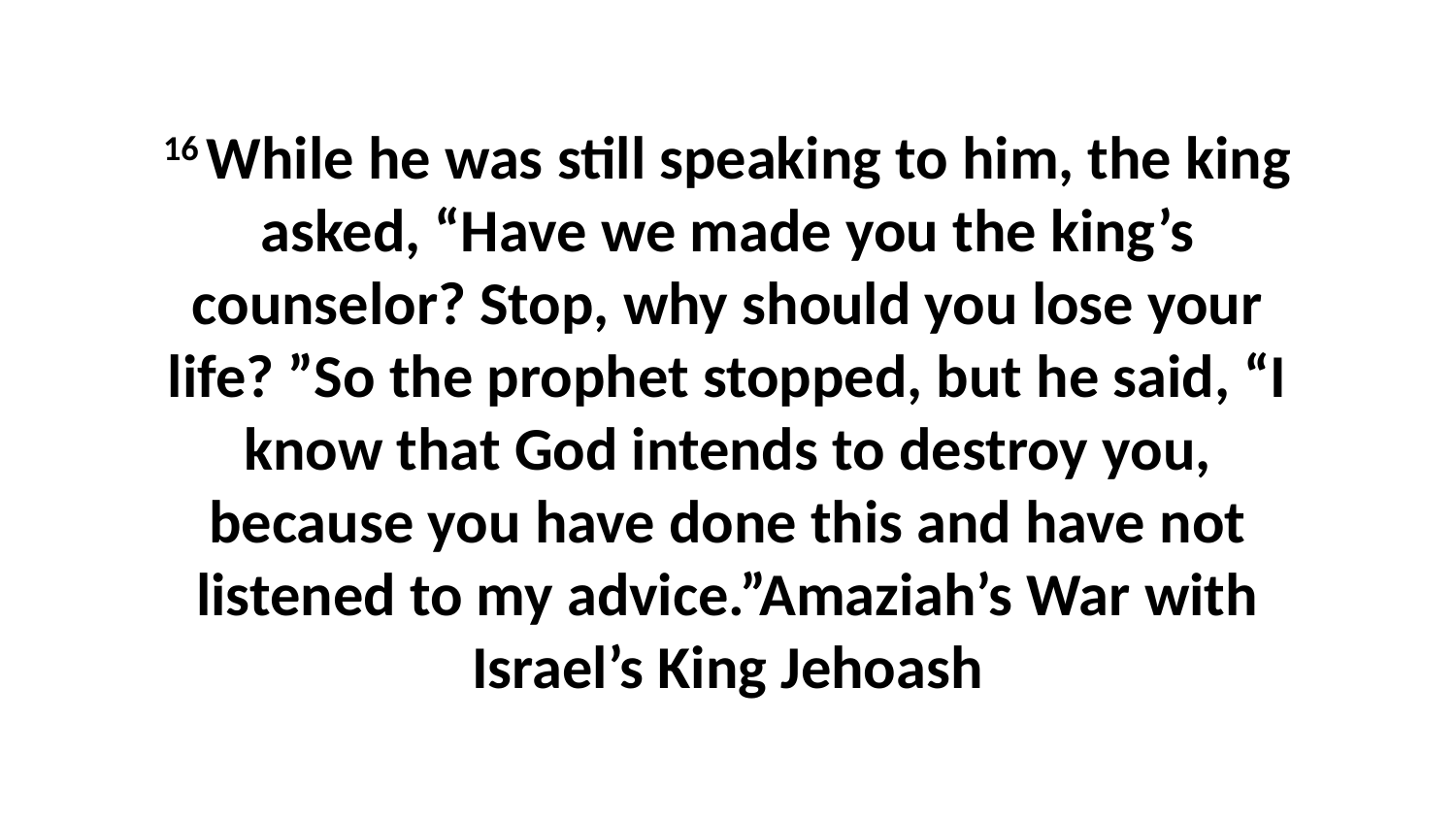

16 While he was still speaking to him, the king asked, “Have we made you the king’s counselor? Stop, why should you lose your life? ”So the prophet stopped, but he said, “I know that God intends to destroy you, because you have done this and have not listened to my advice.”Amaziah’s War with Israel’s King Jehoash